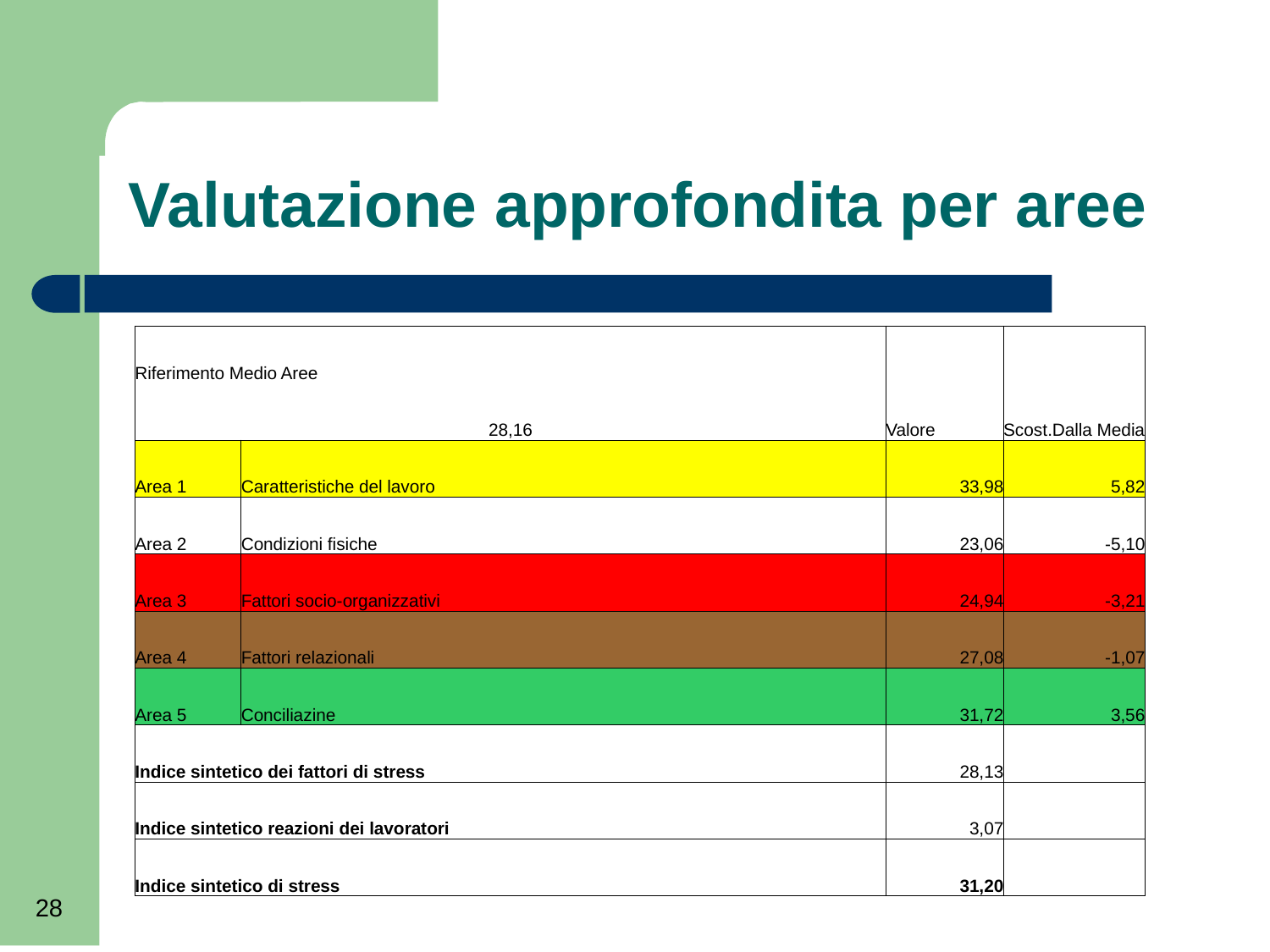

# Valutazione approfondita per aree
| Riferimento Medio Aree |  | Valore | Scost.Dalla Media |
| --- | --- | --- | --- |
| 28,16 |  |  |  |
| Area 1 | Caratteristiche del lavoro | 33,98 | 5,82 |
| Area 2 | Condizioni fisiche | 23,06 | -5,10 |
| Area 3 | Fattori socio-organizzativi | 24,94 | -3,21 |
| Area 4 | Fattori relazionali | 27,08 | -1,07 |
| Area 5 | Conciliazine | 31,72 | 3,56 |
| Indice sintetico dei fattori di stress |  | 28,13 |  |
| Indice sintetico reazioni dei lavoratori |  | 3,07 |  |
| Indice sintetico di stress |  | 31,20 |  |
28